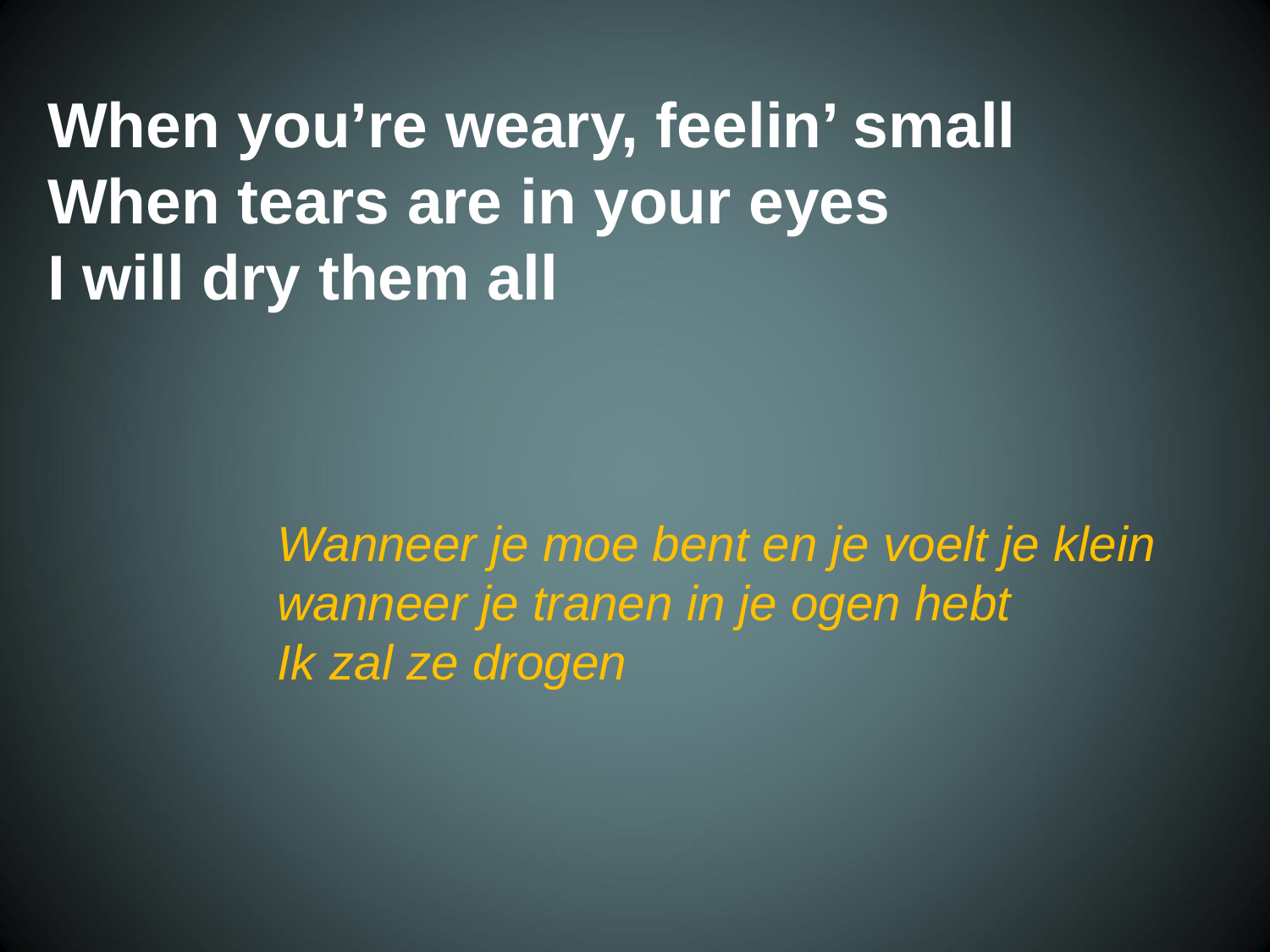

When you’re weary, feelin’ small
  When tears are in your eyes
  I will dry them all
Wanneer je moe bent en je voelt je klein
wanneer je tranen in je ogen hebt
Ik zal ze drogen